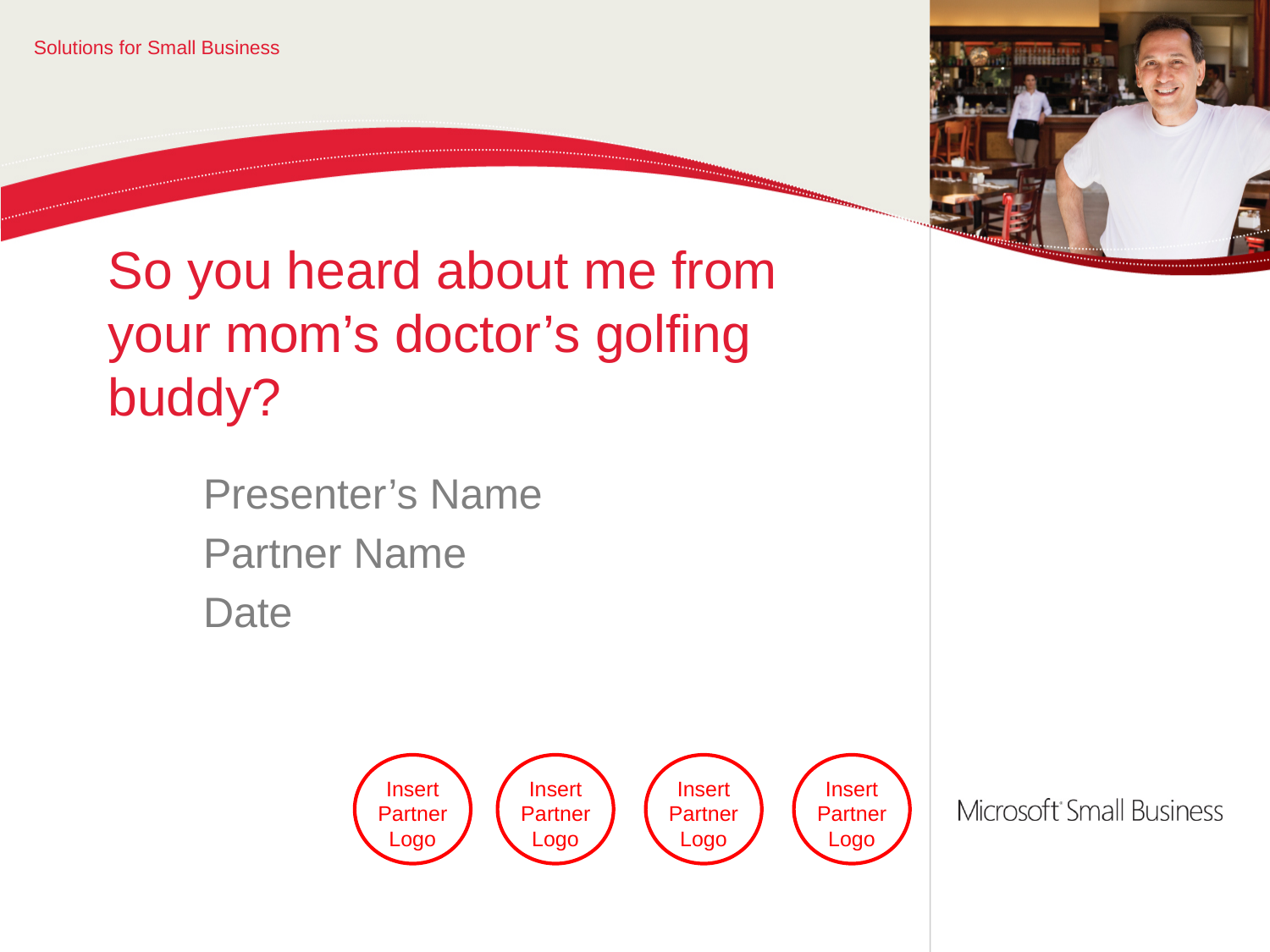

# So you heard about me from your mom’s doctor’s golfing buddy?
Presenter’s Name
Partner Name
Date

Insert Partner Logo

Insert Partner Logo

Insert Partner Logo

Insert Partner Logo